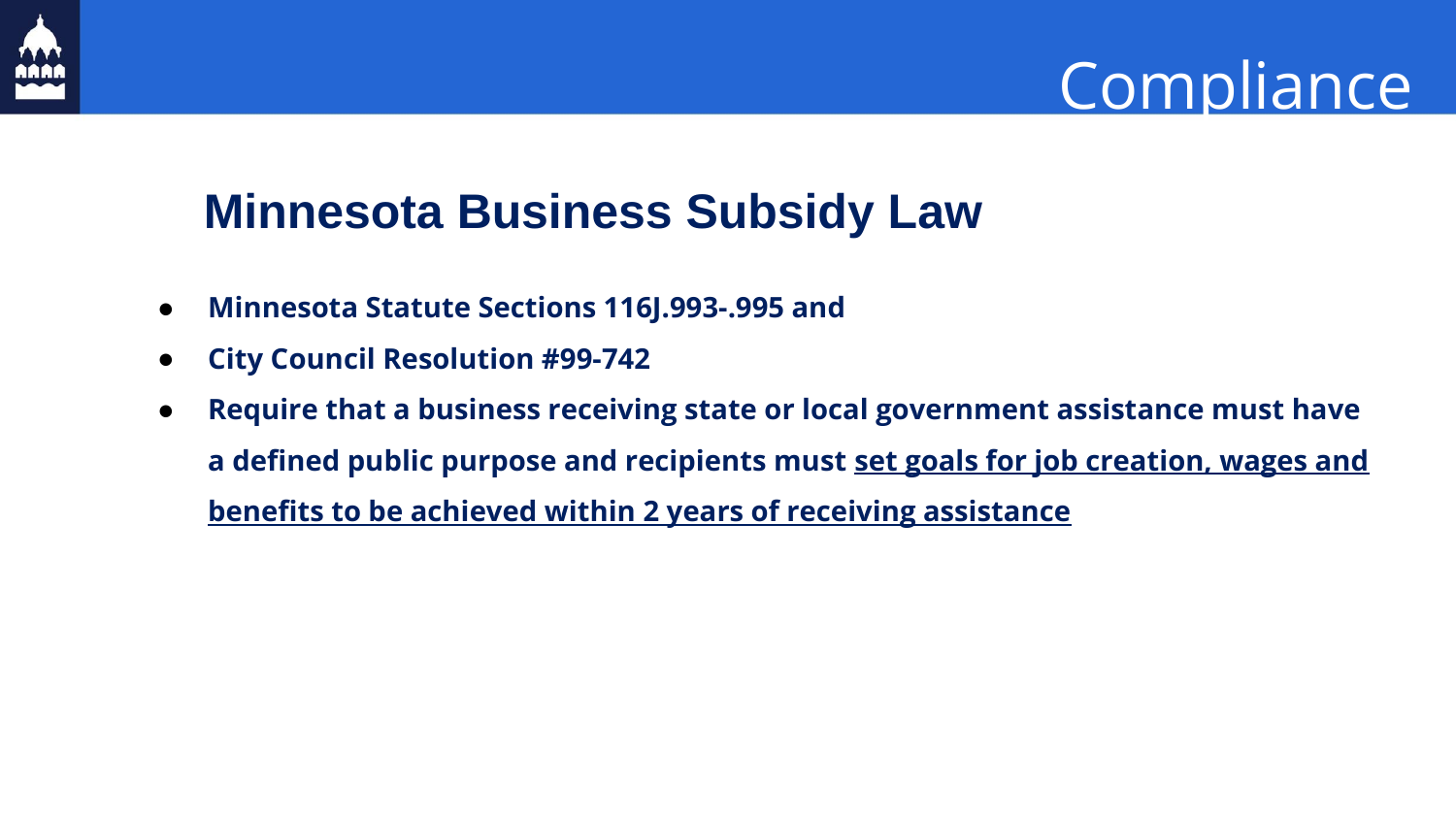

Compliance During Project Operation
# Minnesota Business Subsidy Law
Minnesota Statute Sections 116J.993-.995 and
City Council Resolution #99-742
Require that a business receiving state or local government assistance must have a defined public purpose and recipients must set goals for job creation, wages and benefits to be achieved within 2 years of receiving assistance